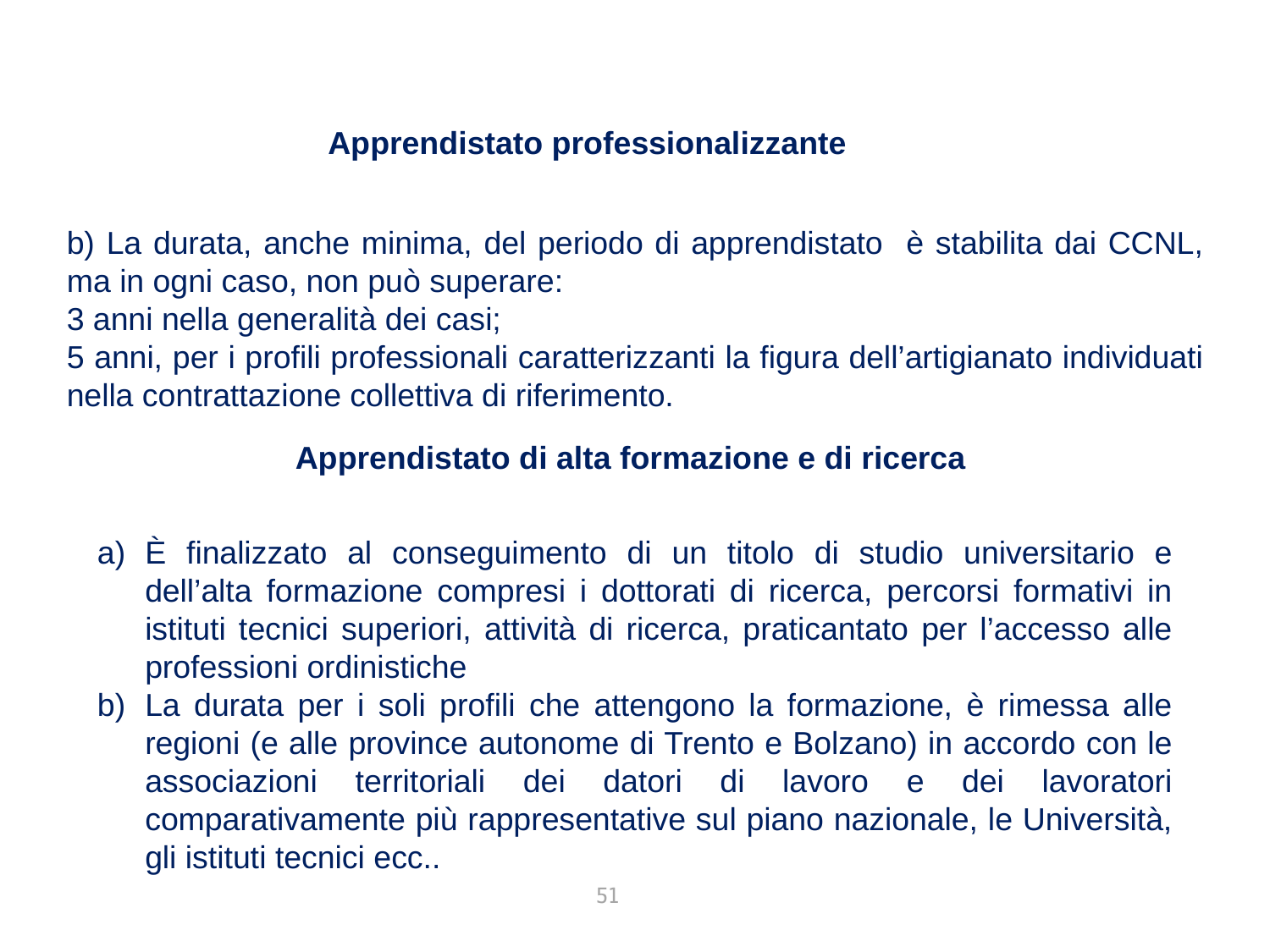

Apprendistato professionalizzante
b) La durata, anche minima, del periodo di apprendistato  è stabilita dai CCNL, ma in ogni caso, non può superare:
3 anni nella generalità dei casi;
5 anni, per i profili professionali caratterizzanti la figura dell’artigianato individuati nella contrattazione collettiva di riferimento.
Apprendistato di alta formazione e di ricerca
È finalizzato al conseguimento di un titolo di studio universitario e dell’alta formazione compresi i dottorati di ricerca, percorsi formativi in istituti tecnici superiori, attività di ricerca, praticantato per l’accesso alle professioni ordinistiche
La durata per i soli profili che attengono la formazione, è rimessa alle regioni (e alle province autonome di Trento e Bolzano) in accordo con le associazioni territoriali dei datori di lavoro e dei lavoratori comparativamente più rappresentative sul piano nazionale, le Università, gli istituti tecnici ecc..
51